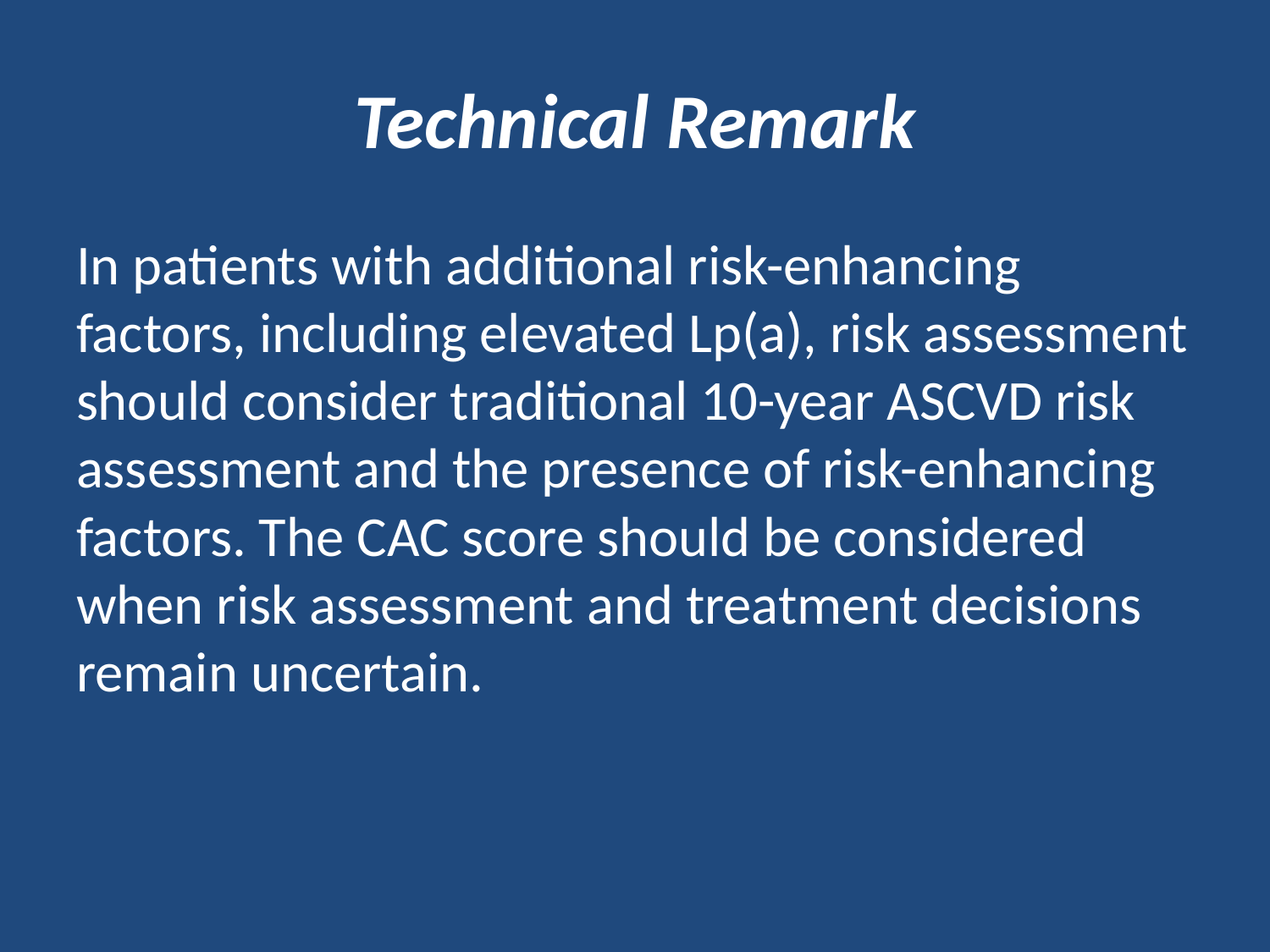

# Technical Remark
In patients with additional risk-enhancing factors, including elevated Lp(a), risk assessment should consider traditional 10-year ASCVD risk assessment and the presence of risk-enhancing factors. The CAC score should be considered when risk assessment and treatment decisions remain uncertain.